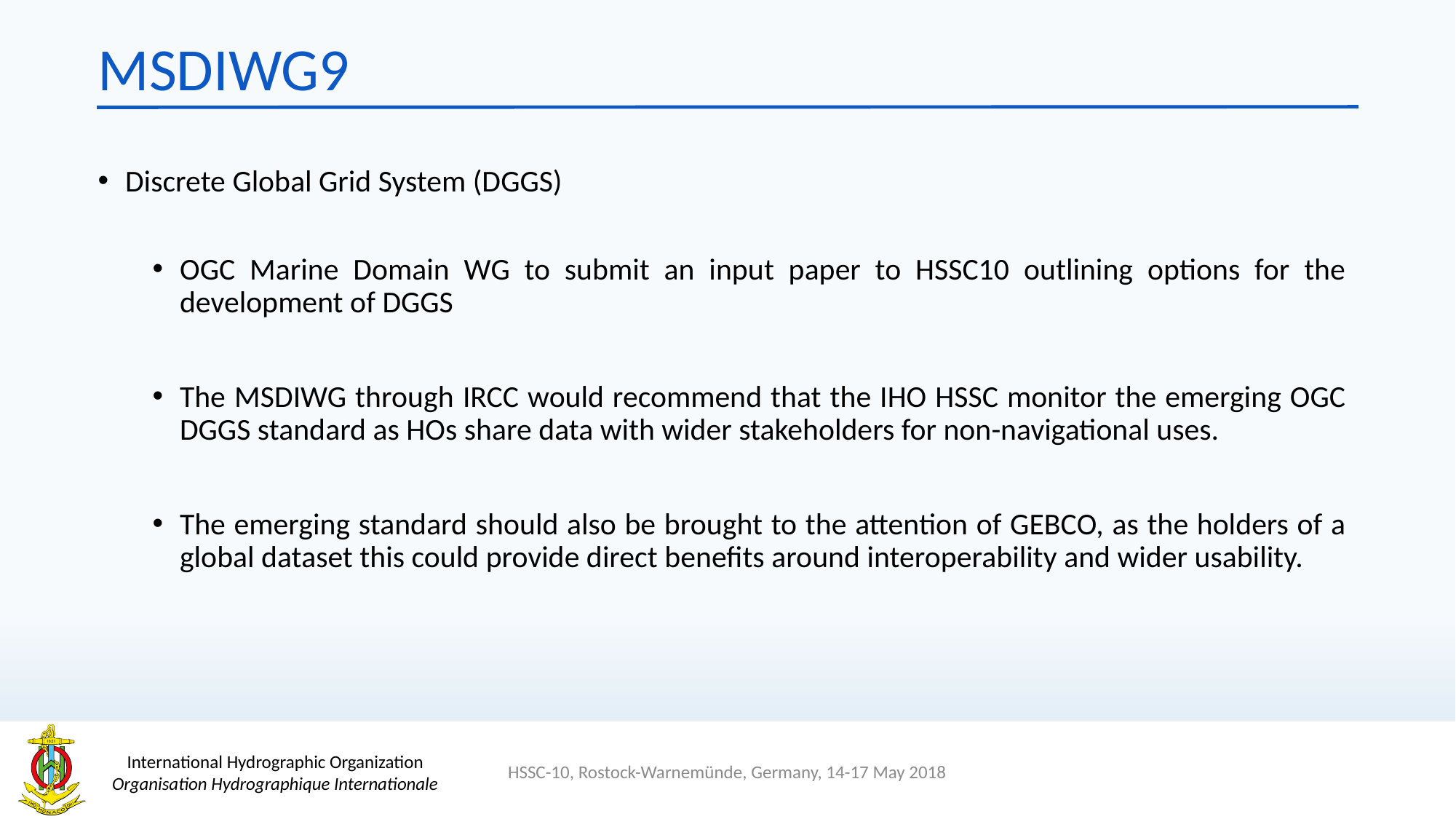

# MSDIWG9
Discrete Global Grid System (DGGS)

OGC Marine Domain WG to submit an input paper to HSSC10 outlining options for the development of DGGS

The MSDIWG through IRCC would recommend that the IHO HSSC monitor the emerging OGC DGGS standard as HOs share data with wider stakeholders for non-navigational uses.

The emerging standard should also be brought to the attention of GEBCO, as the holders of a global dataset this could provide direct benefits around interoperability and wider usability.
HSSC-10, Rostock-Warnemünde, Germany, 14-17 May 2018